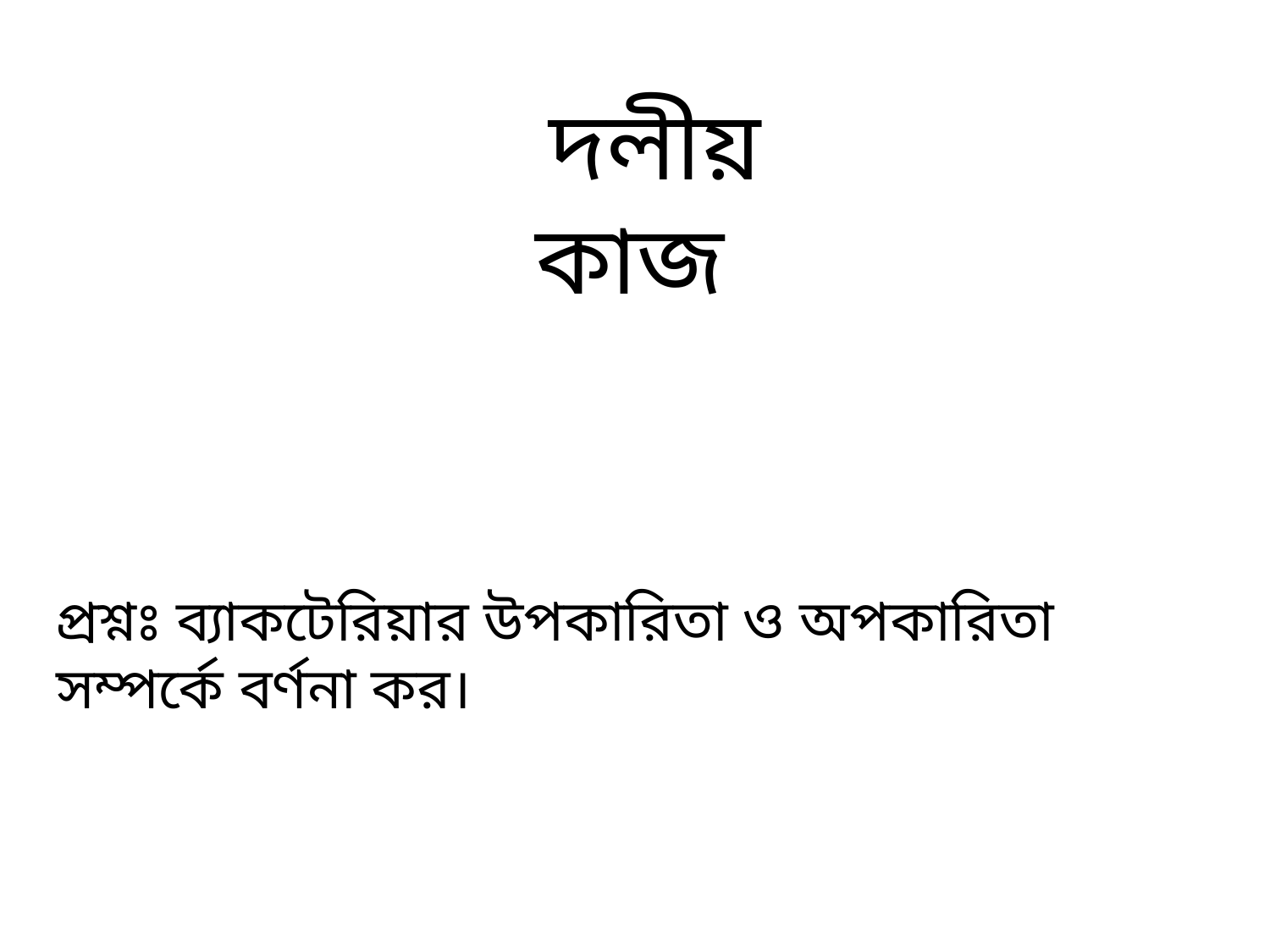

দলীয় কাজ
প্রশ্নঃ ব্যাকটেরিয়ার উপকারিতা ও অপকারিতা সম্পর্কে বর্ণনা কর।